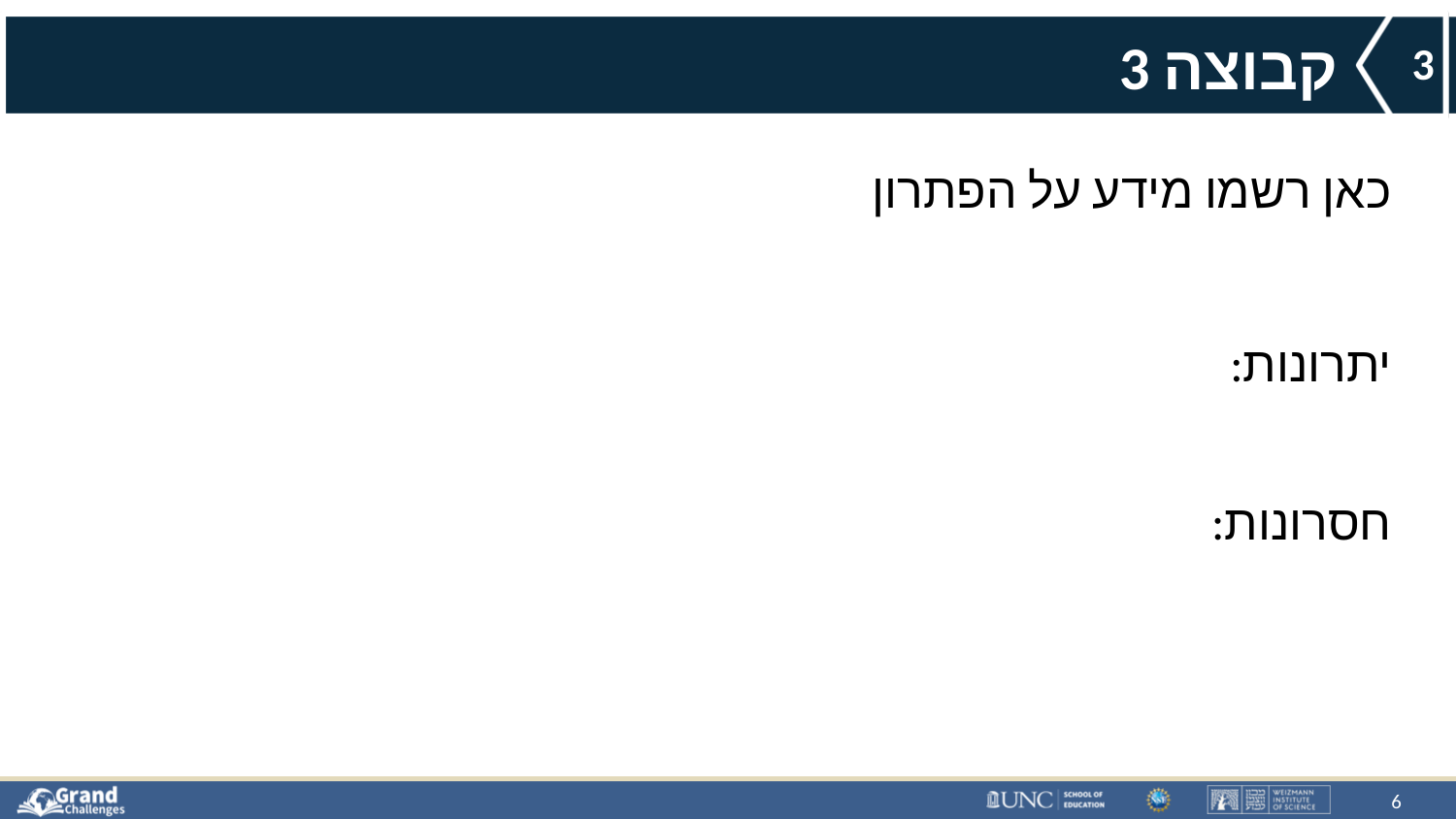

# קבוצה 3
3
כאן רשמו מידע על הפתרון

יתרונות:
חסרונות:
6